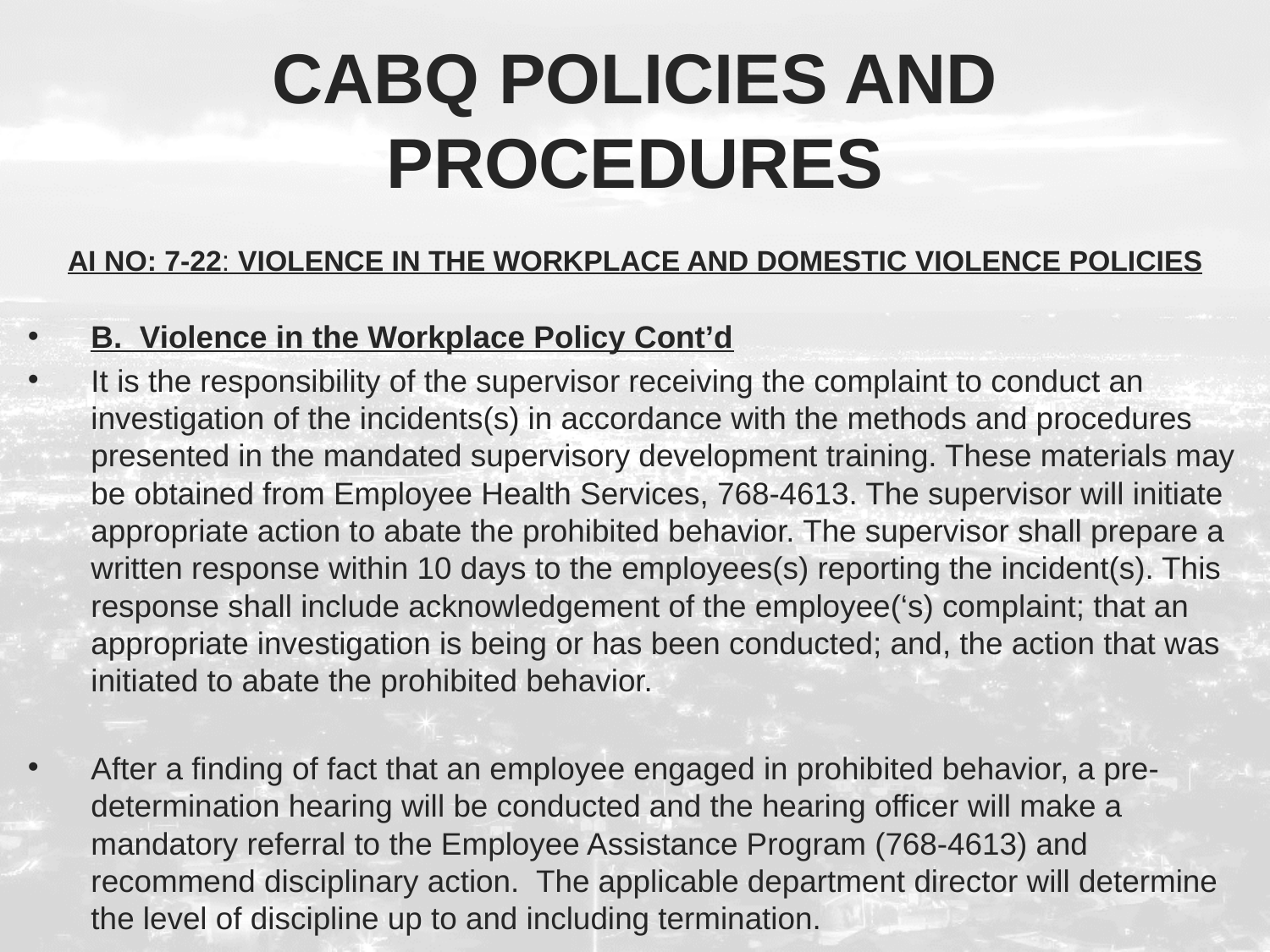

# CABQ Policies and Procedures
AI NO: 7-22: VIOLENCE IN THE WORKPLACE AND DOMESTIC VIOLENCE POLICIES

B.  Violence in the Workplace Policy Cont’d
It is the responsibility of the supervisor receiving the complaint to conduct an investigation of the incidents(s) in accordance with the methods and procedures presented in the mandated supervisory development training. These materials may be obtained from Employee Health Services, 768-4613. The supervisor will initiate appropriate action to abate the prohibited behavior. The supervisor shall prepare a written response within 10 days to the employees(s) reporting the incident(s). This response shall include acknowledgement of the employee(‘s) complaint; that an appropriate investigation is being or has been conducted; and, the action that was initiated to abate the prohibited behavior.

After a finding of fact that an employee engaged in prohibited behavior, a pre-determination hearing will be conducted and the hearing officer will make a mandatory referral to the Employee Assistance Program (768-4613) and recommend disciplinary action.  The applicable department director will determine the level of discipline up to and including termination.